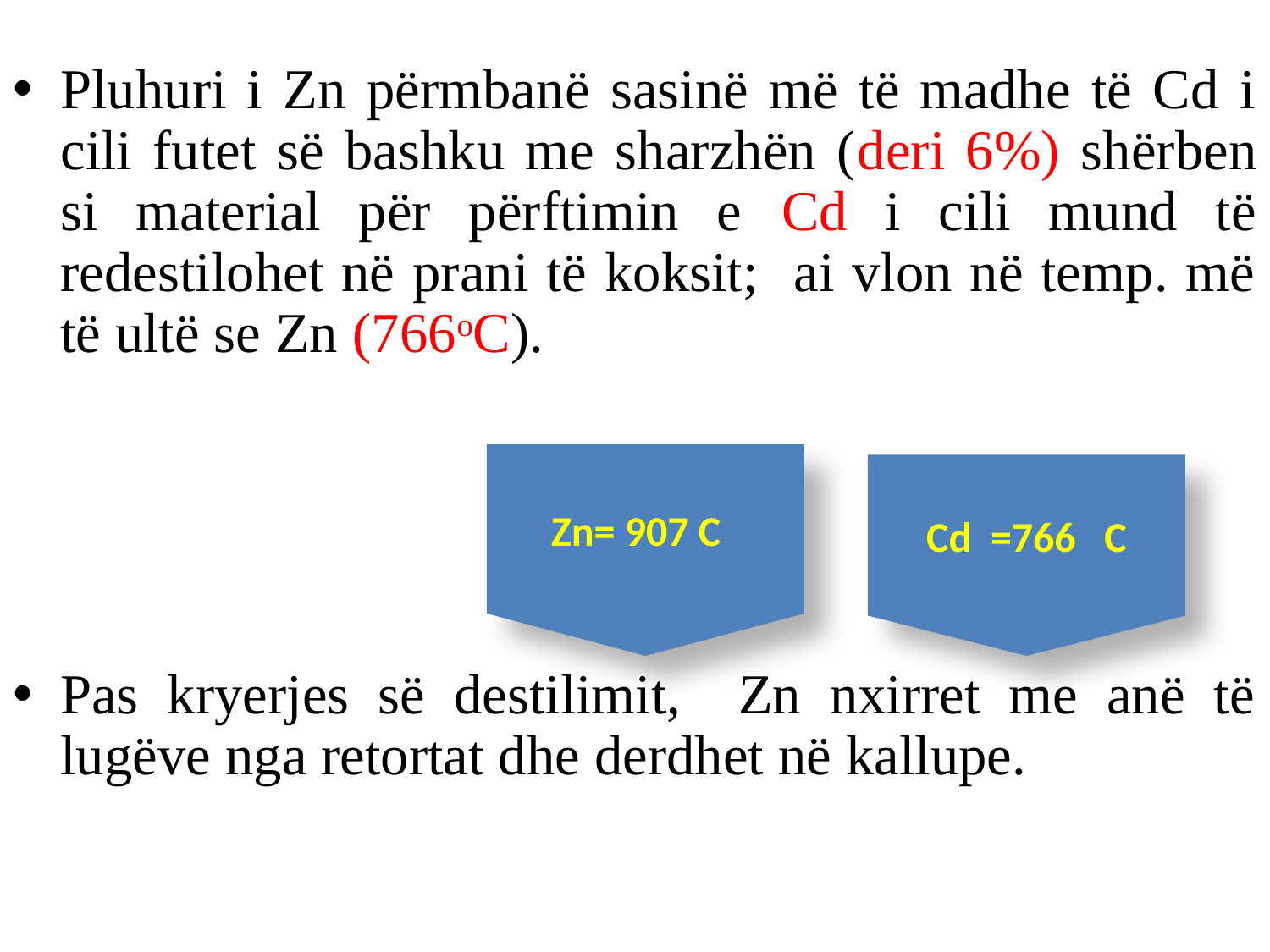

Pluhuri i Zn përmbanë sasinë më të madhe të Cd i cili futet së bashku me sharzhën (deri 6%) shërben si material për përftimin e Cd i cili mund të redestilohet në prani të koksit;  ai vlon në temp. më të ultë se Zn (766oC).

Pas kryerjes së destilimit,  Zn nxirret me anë të lugëve nga retortat dhe derdhet në kallupe.

Zn= 907 C
Cd  =766   C